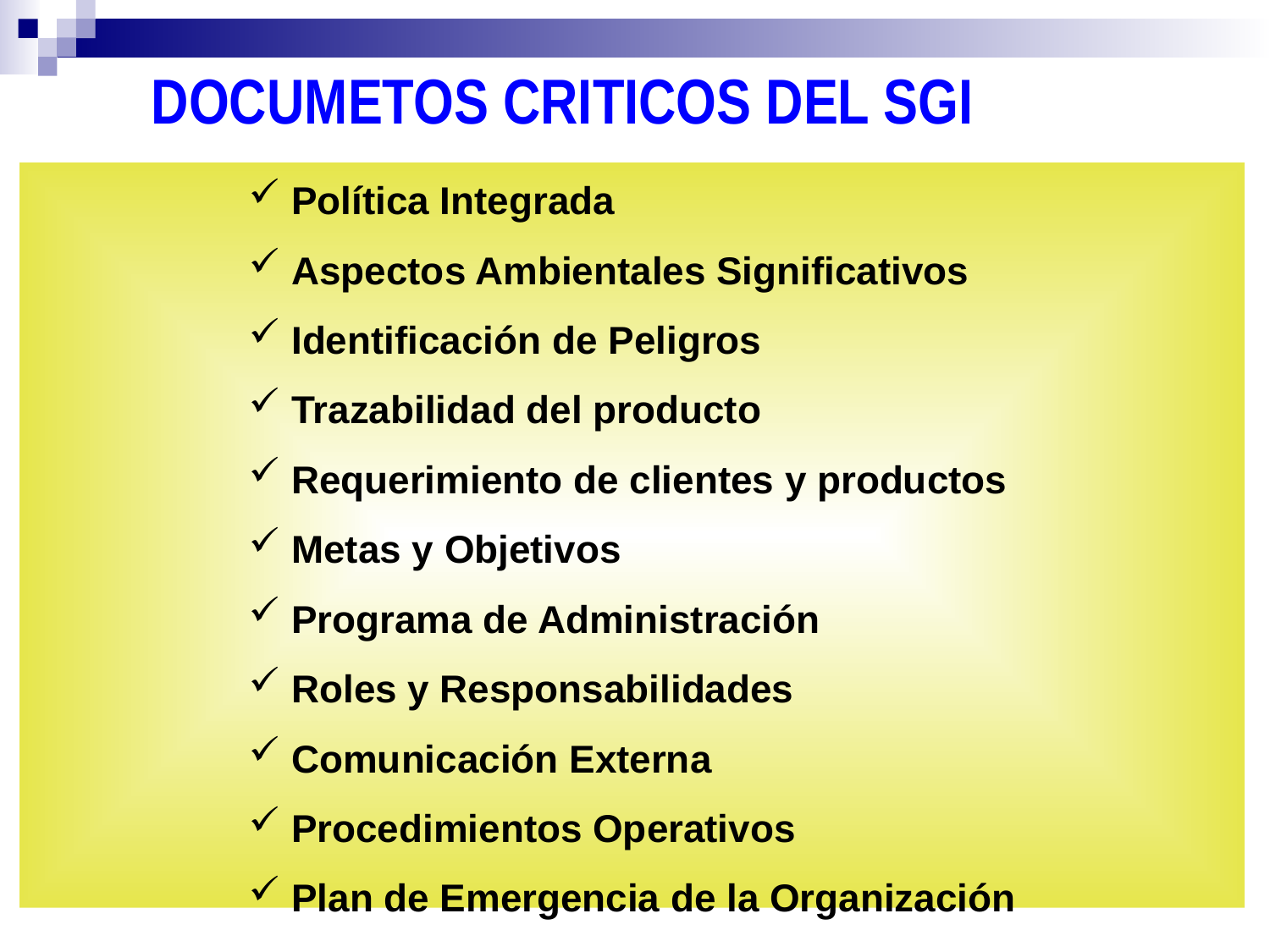

DOCUMETOS CRITICOS DEL SGI
 Política Integrada
 Aspectos Ambientales Significativos
 Identificación de Peligros
 Trazabilidad del producto
 Requerimiento de clientes y productos
 Metas y Objetivos
 Programa de Administración
 Roles y Responsabilidades
 Comunicación Externa
 Procedimientos Operativos
 Plan de Emergencia de la Organización